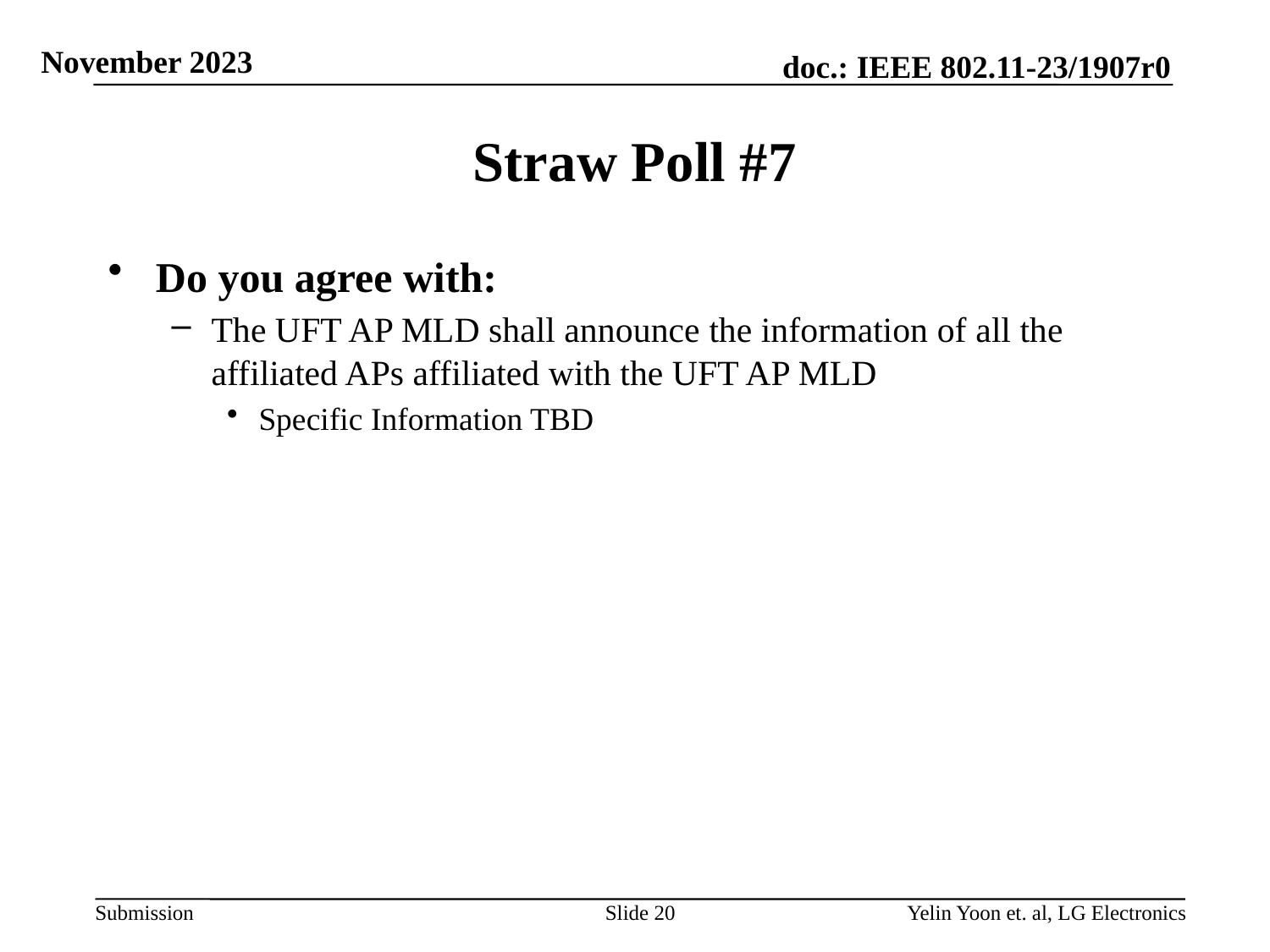

# Straw Poll #7
Do you agree with:
The UFT AP MLD shall announce the information of all the affiliated APs affiliated with the UFT AP MLD
Specific Information TBD

Slide 20
Yelin Yoon et. al, LG Electronics